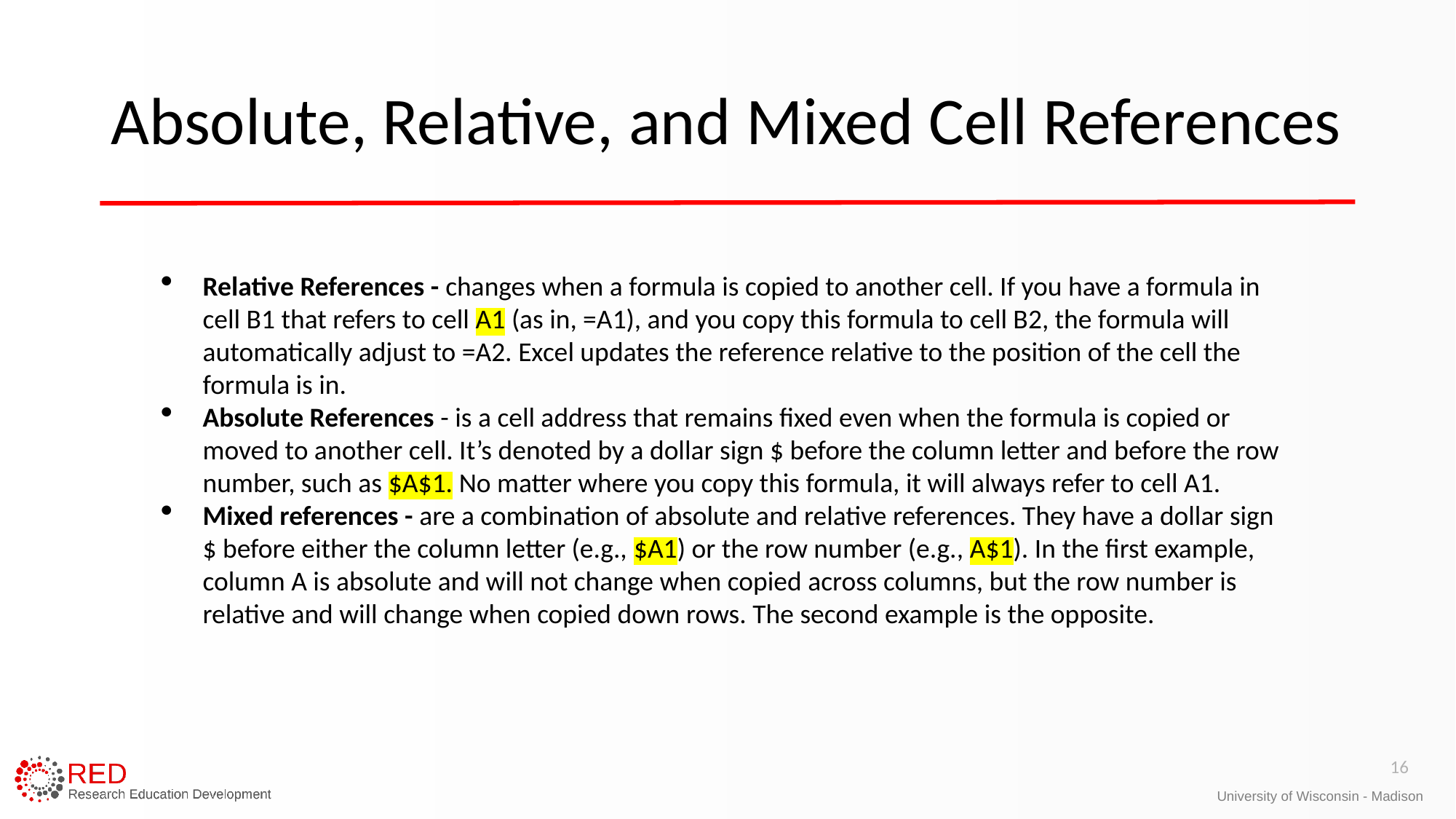

# Absolute, Relative, and Mixed Cell References
Relative References - changes when a formula is copied to another cell. If you have a formula in cell B1 that refers to cell A1 (as in, =A1), and you copy this formula to cell B2, the formula will automatically adjust to =A2. Excel updates the reference relative to the position of the cell the formula is in.
Absolute References - is a cell address that remains fixed even when the formula is copied or moved to another cell. It’s denoted by a dollar sign $ before the column letter and before the row number, such as $A$1. No matter where you copy this formula, it will always refer to cell A1.
Mixed references - are a combination of absolute and relative references. They have a dollar sign $ before either the column letter (e.g., $A1) or the row number (e.g., A$1). In the first example, column A is absolute and will not change when copied across columns, but the row number is relative and will change when copied down rows. The second example is the opposite.

16